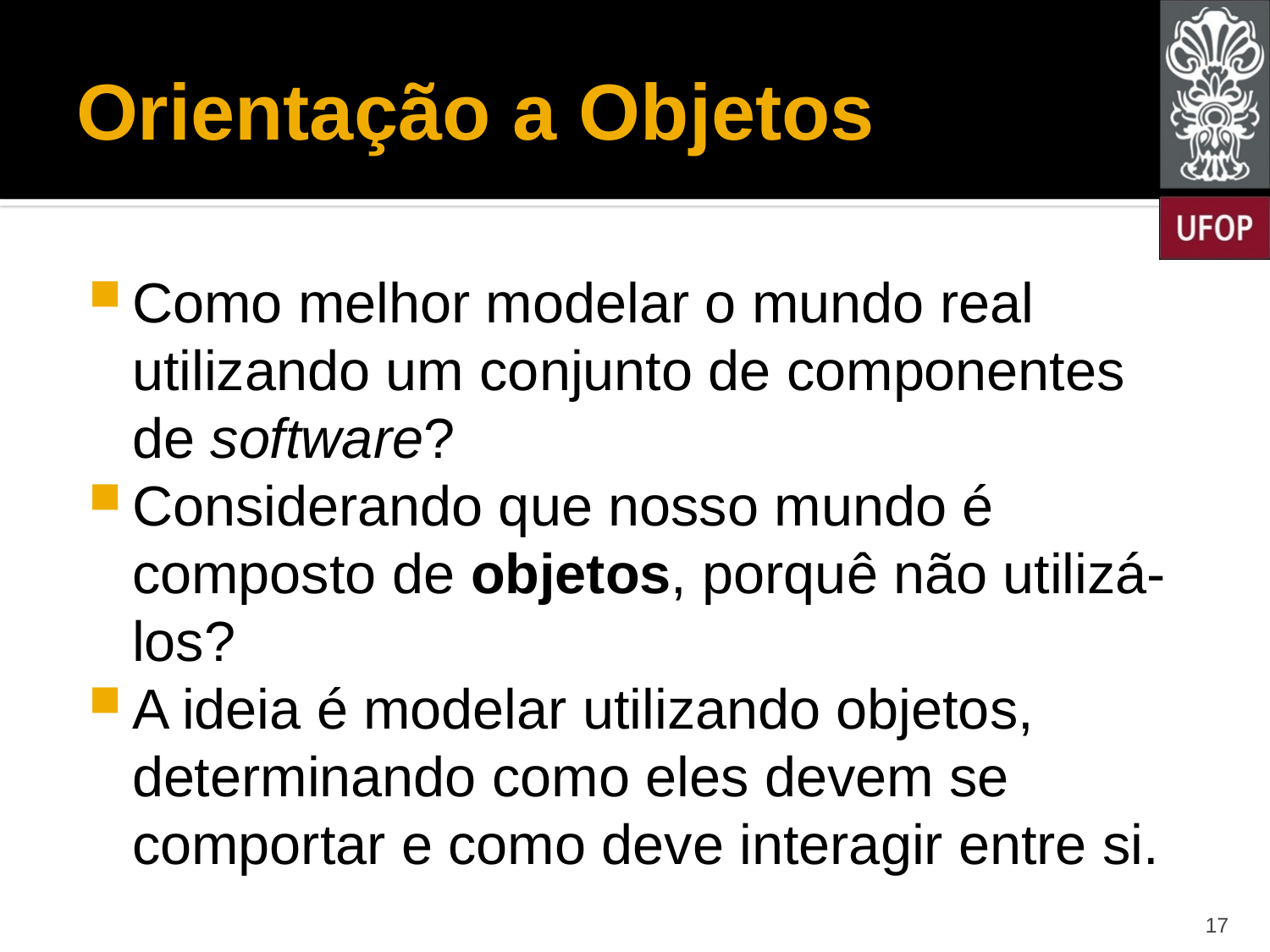

# Orientação a Objetos
Como melhor modelar o mundo real utilizando um conjunto de componentes de software?
Considerando que nosso mundo é composto de objetos, porquê não utilizá-los?
A ideia é modelar utilizando objetos, determinando como eles devem se comportar e como deve interagir entre si.
17